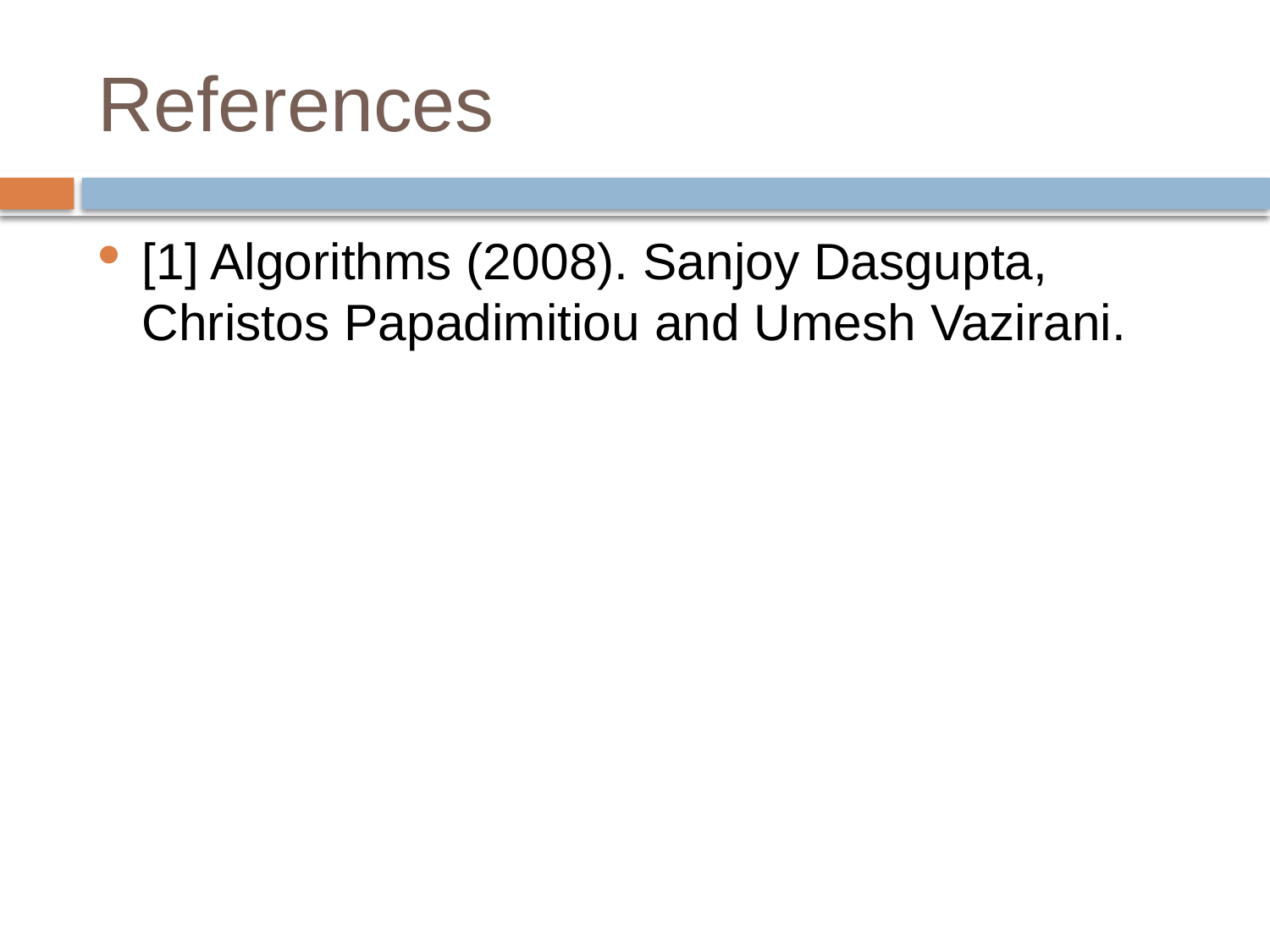

# References
[1] Algorithms (2008). Sanjoy Dasgupta, Christos Papadimitiou and Umesh Vazirani.